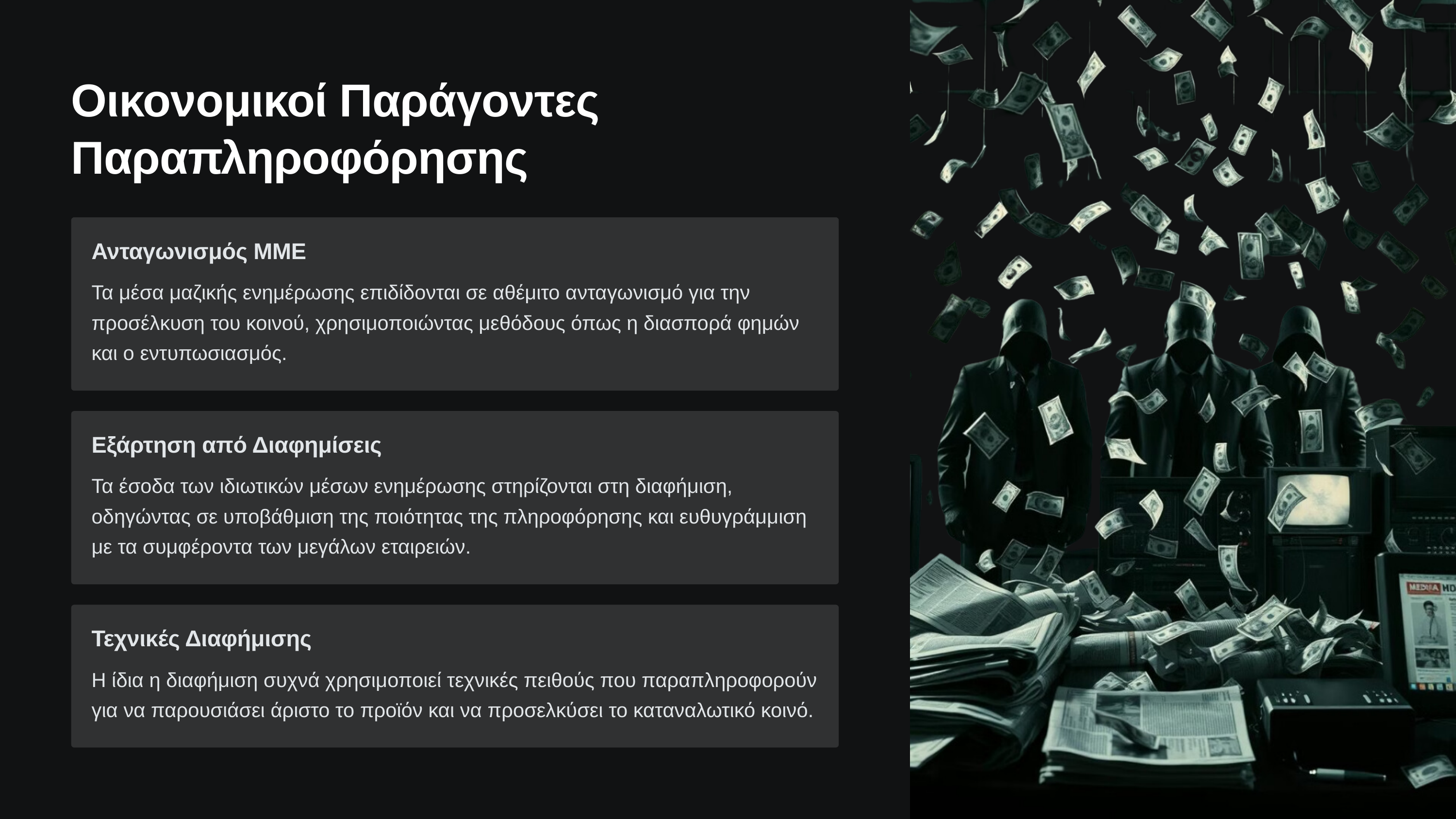

Οικονομικοί Παράγοντες Παραπληροφόρησης

Ανταγωνισμός ΜΜΕ
Τα μέσα μαζικής ενημέρωσης επιδίδονται σε αθέμιτο ανταγωνισμό για την προσέλκυση του κοινού, χρησιμοποιώντας μεθόδους όπως η διασπορά φημών και ο εντυπωσιασμός.

Εξάρτηση από Διαφημίσεις
Τα έσοδα των ιδιωτικών μέσων ενημέρωσης στηρίζονται στη διαφήμιση, οδηγώντας σε υποβάθμιση της ποιότητας της πληροφόρησης και ευθυγράμμιση με τα συμφέροντα των μεγάλων εταιρειών.

Τεχνικές Διαφήμισης
Η ίδια η διαφήμιση συχνά χρησιμοποιεί τεχνικές πειθούς που παραπληροφορούν για να παρουσιάσει άριστο το προϊόν και να προσελκύσει το καταναλωτικό κοινό.